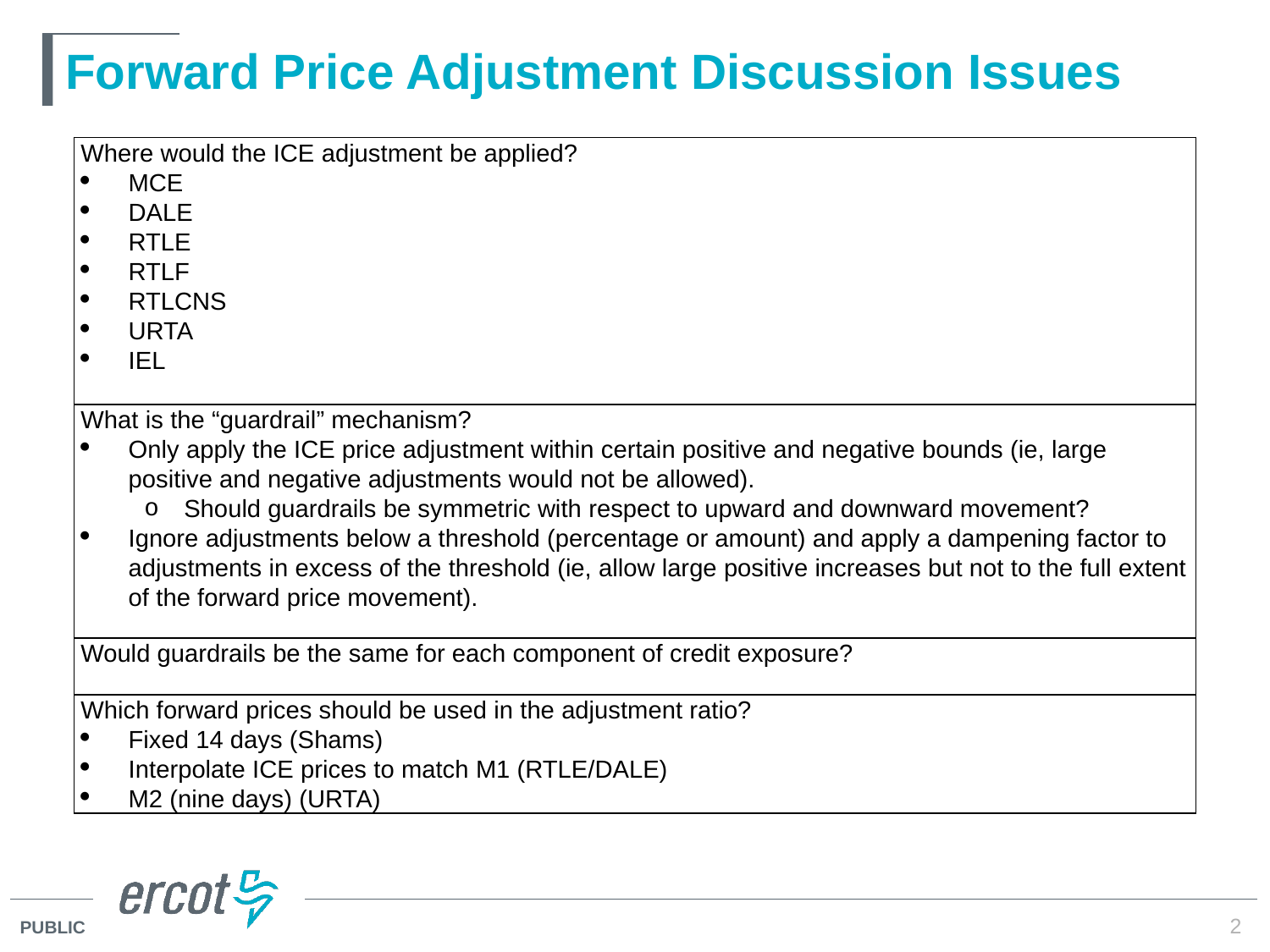

# Forward Price Adjustment Discussion Issues
| Where would the ICE adjustment be applied? MCE DALE RTLE RTLF RTLCNS URTA IEL |
| --- |
| What is the “guardrail” mechanism? Only apply the ICE price adjustment within certain positive and negative bounds (ie, large positive and negative adjustments would not be allowed). Should guardrails be symmetric with respect to upward and downward movement? Ignore adjustments below a threshold (percentage or amount) and apply a dampening factor to adjustments in excess of the threshold (ie, allow large positive increases but not to the full extent of the forward price movement). |
| Would guardrails be the same for each component of credit exposure? |
| Which forward prices should be used in the adjustment ratio? Fixed 14 days (Shams) Interpolate ICE prices to match M1 (RTLE/DALE) M2 (nine days) (URTA) |
2